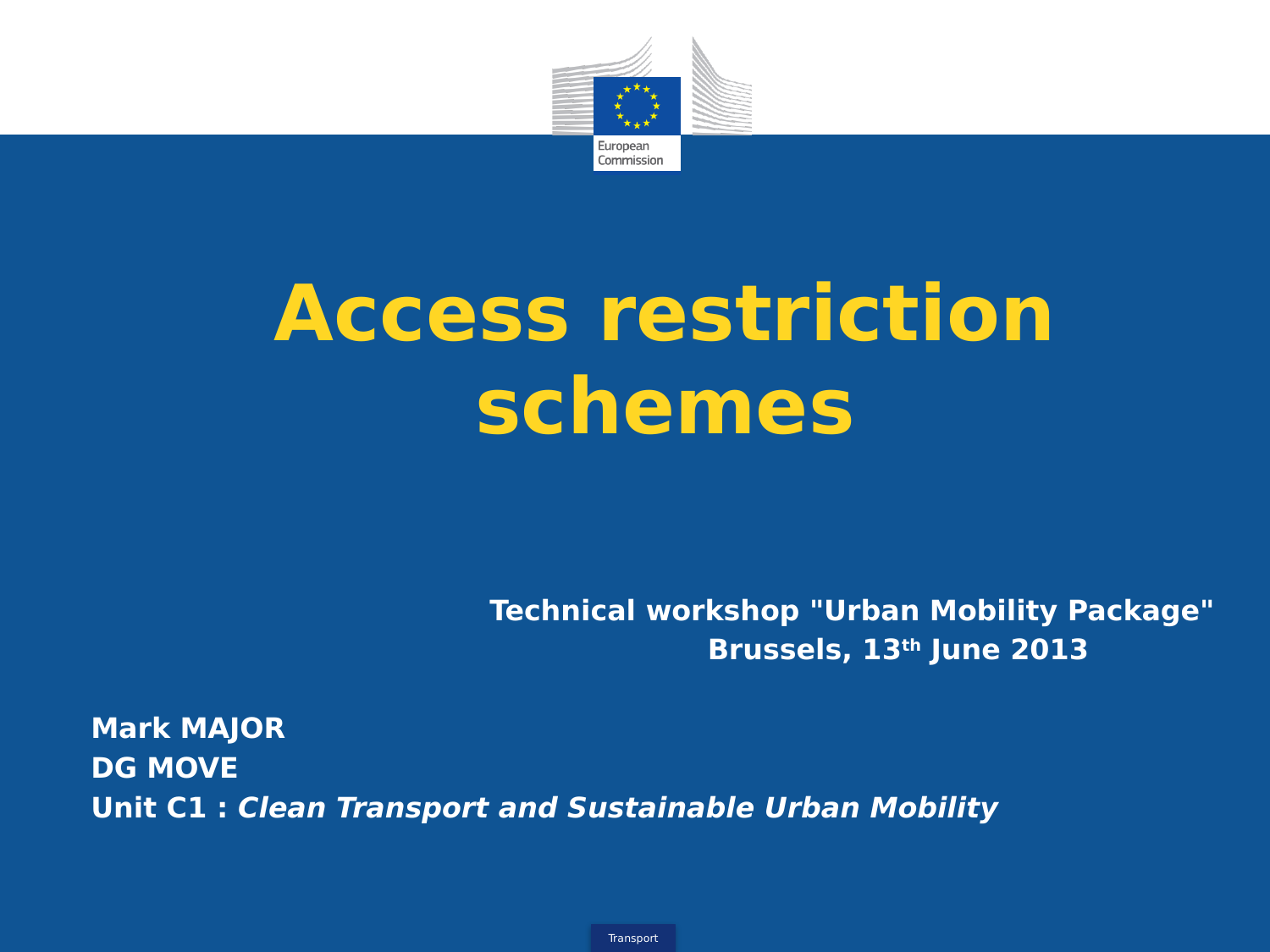

# Access restriction schemes
Technical workshop "Urban Mobility Package"
Brussels, 13th June 2013

Mark MAJOR
DG MOVE
Unit C1 : Clean Transport and Sustainable Urban Mobility